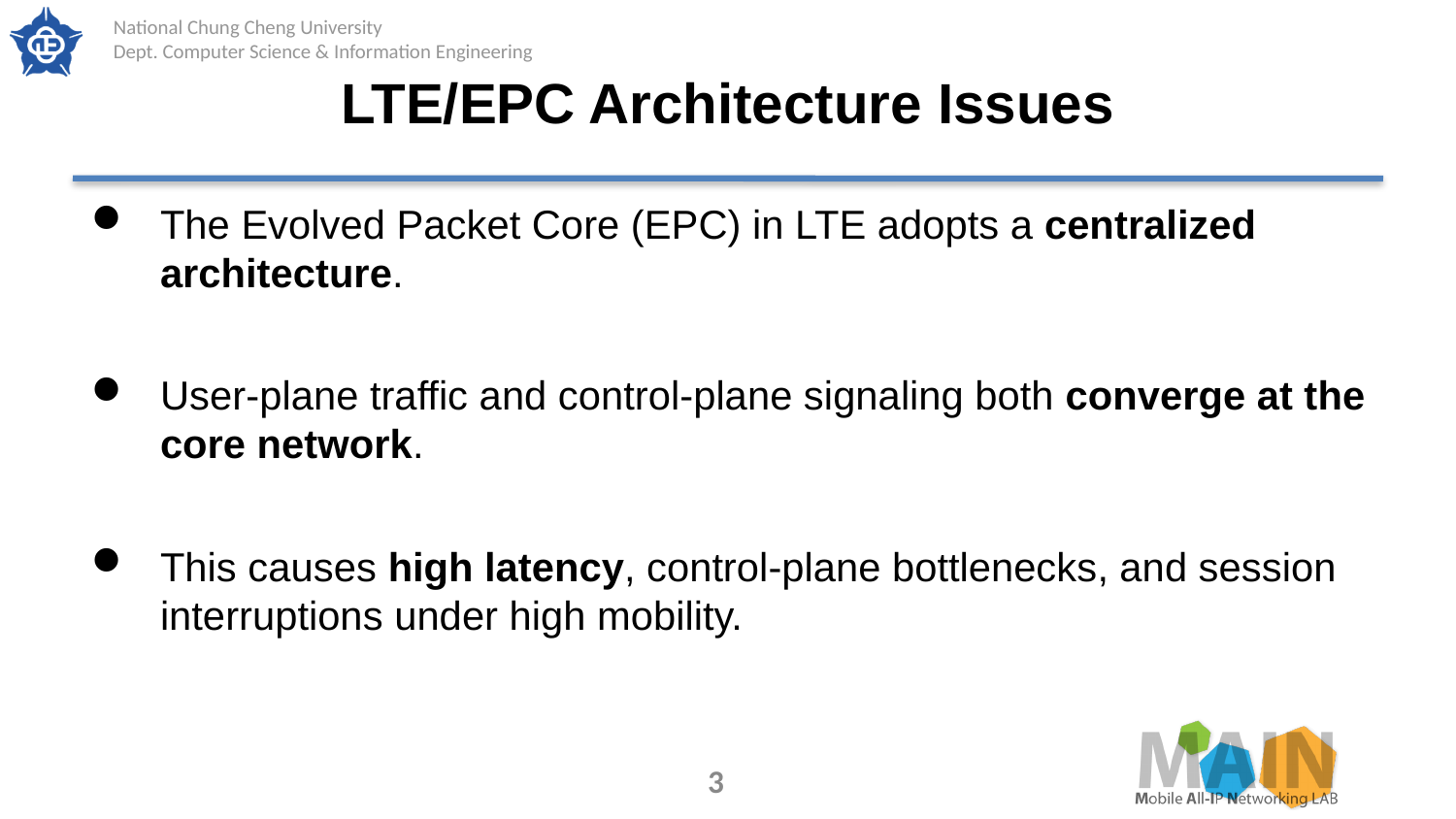

# LTE/EPC Architecture Issues
The Evolved Packet Core (EPC) in LTE adopts a centralized architecture.

User-plane traffic and control-plane signaling both converge at the core network.

This causes high latency, control-plane bottlenecks, and session interruptions under high mobility.

3